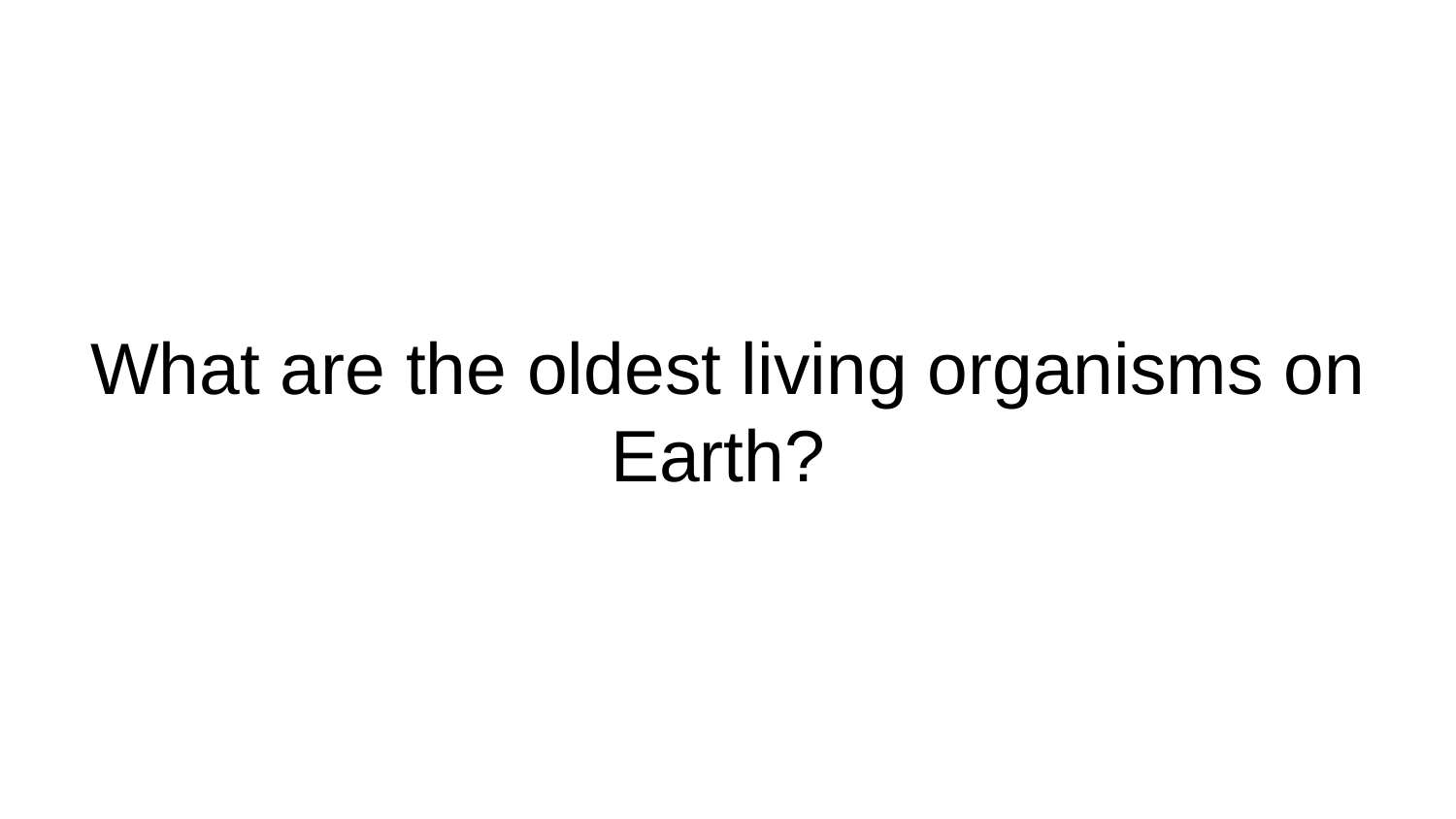

# What are the oldest living organisms on Earth?